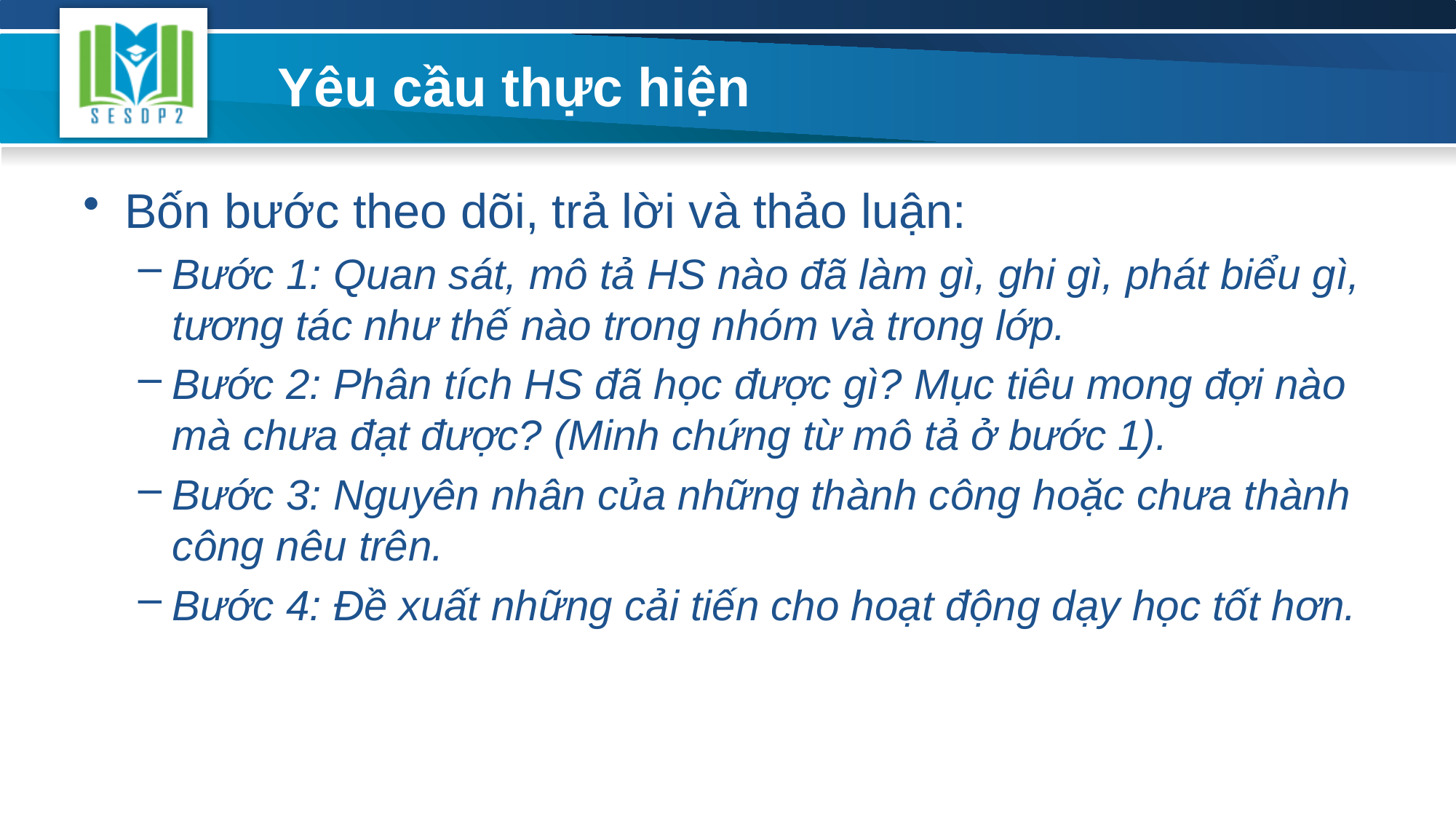

# Yêu cầu thực hiện
Bốn bước theo dõi, trả lời và thảo luận:
Bước 1: Quan sát, mô tả HS nào đã làm gì, ghi gì, phát biểu gì, tương tác như thế nào trong nhóm và trong lớp.
Bước 2: Phân tích HS đã học được gì? Mục tiêu mong đợi nào mà chưa đạt được? (Minh chứng từ mô tả ở bước 1).
Bước 3: Nguyên nhân của những thành công hoặc chưa thành công nêu trên.
Bước 4: Đề xuất những cải tiến cho hoạt động dạy học tốt hơn.